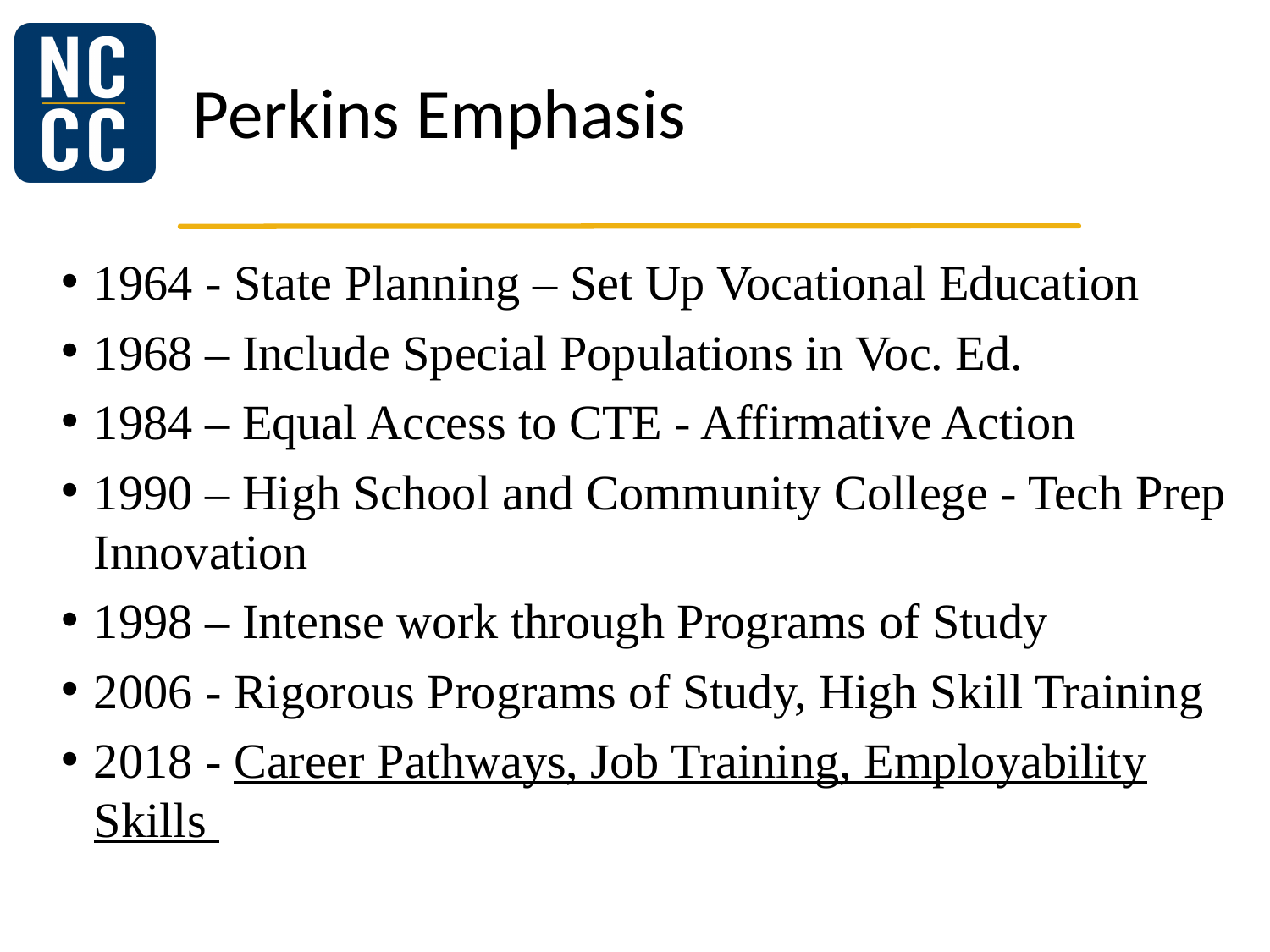

# Perkins Emphasis
1964 - State Planning – Set Up Vocational Education
1968 – Include Special Populations in Voc. Ed.
1984 – Equal Access to CTE - Affirmative Action
1990 – High School and Community College - Tech Prep Innovation
1998 – Intense work through Programs of Study
2006 - Rigorous Programs of Study, High Skill Training
2018 - Career Pathways, Job Training, Employability Skills